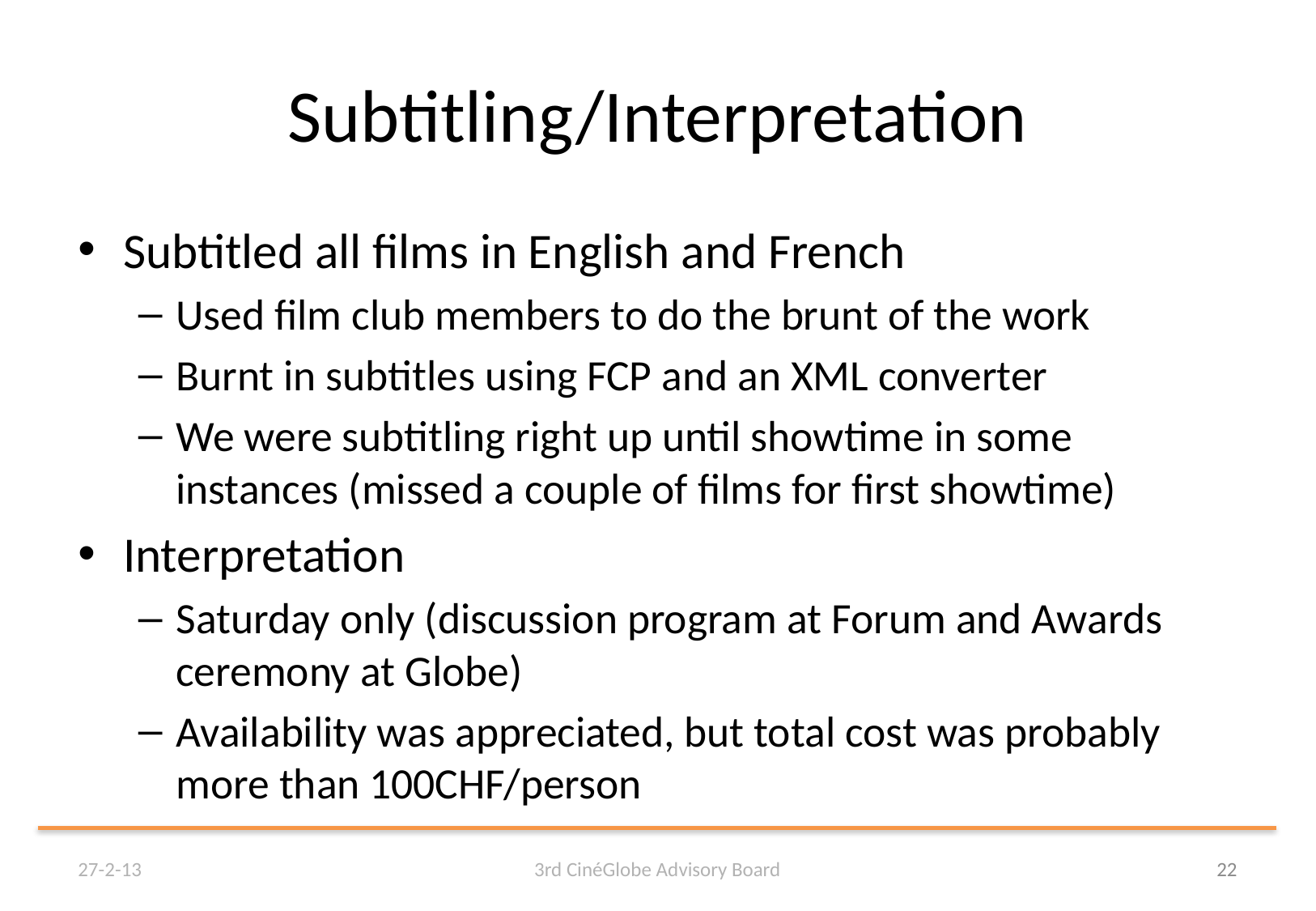

# Subtitling/Interpretation
Subtitled all films in English and French
Used film club members to do the brunt of the work
Burnt in subtitles using FCP and an XML converter
We were subtitling right up until showtime in some instances (missed a couple of films for first showtime)
Interpretation
Saturday only (discussion program at Forum and Awards ceremony at Globe)
Availability was appreciated, but total cost was probably more than 100CHF/person

27-2-13
3rd CinéGlobe Advisory Board
22